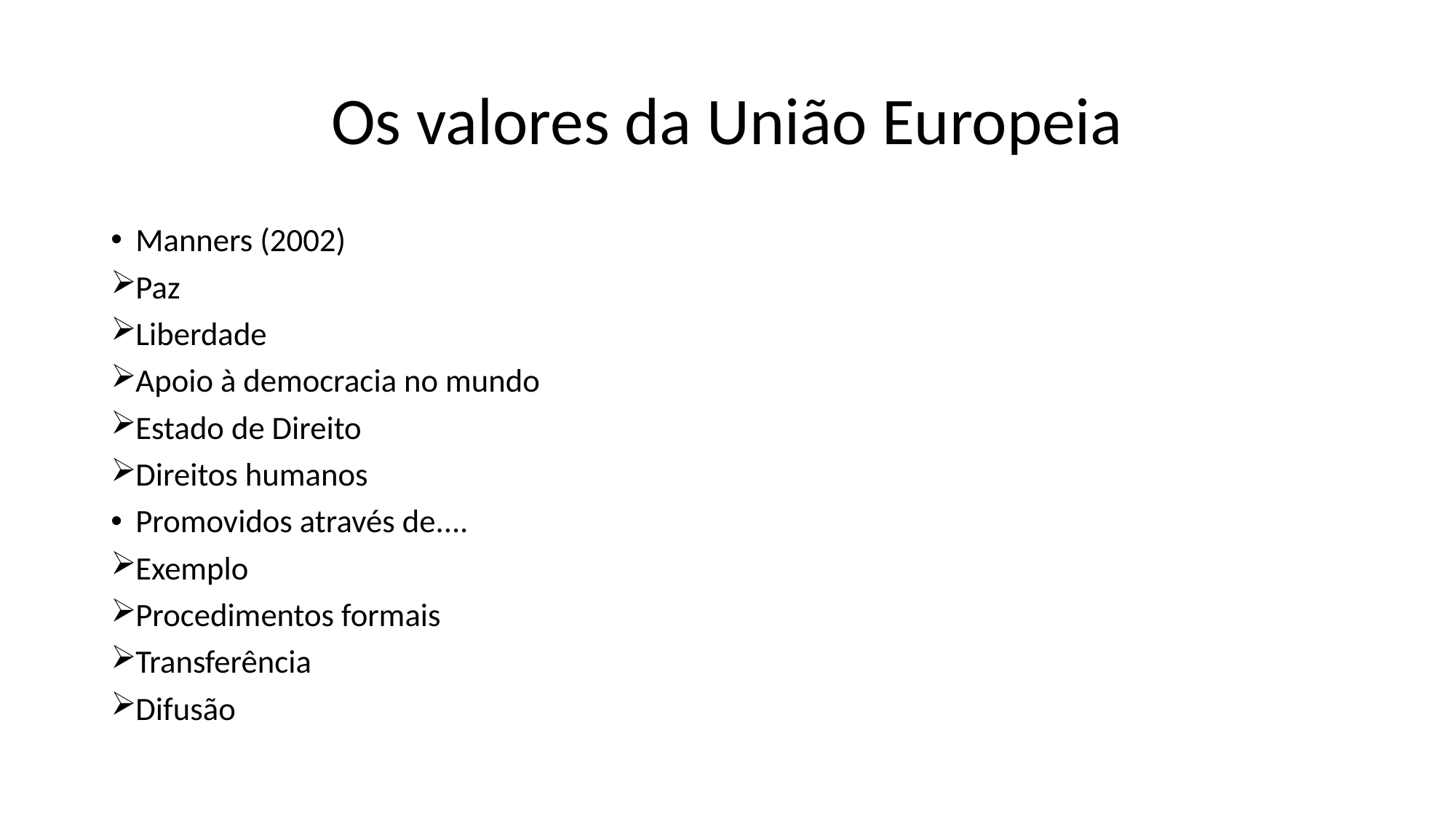

# Os valores da União Europeia
Manners (2002)
Paz
Liberdade
Apoio à democracia no mundo
Estado de Direito
Direitos humanos
Promovidos através de....
Exemplo
Procedimentos formais
Transferência
Difusão